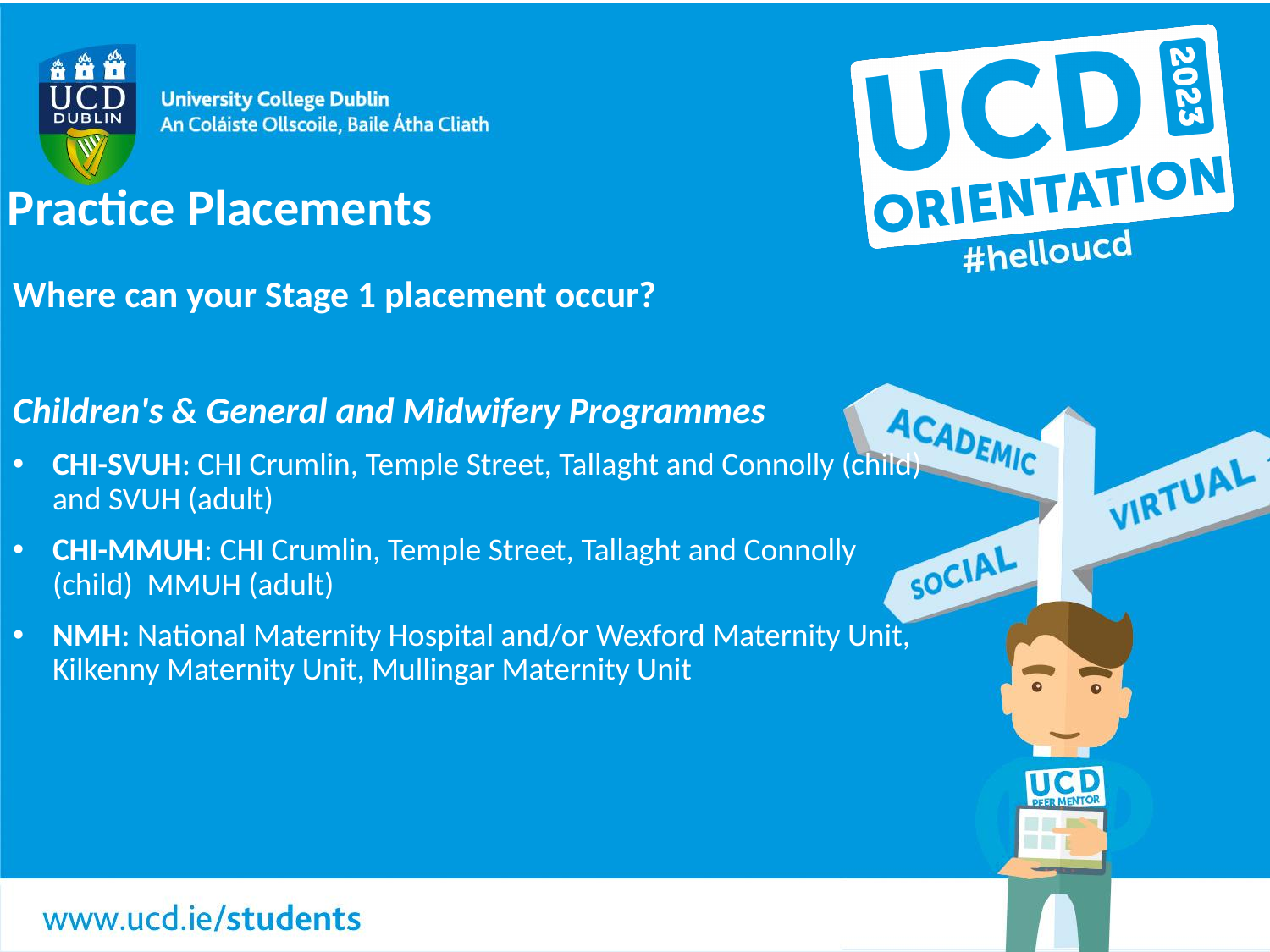

Practice Placements

Where can your Stage 1 placement occur?

Children's & General and Midwifery Programmes
CHI-SVUH: CHI Crumlin, Temple Street, Tallaght and Connolly (child) and SVUH (adult)
CHI-MMUH: CHI Crumlin, Temple Street, Tallaght and Connolly (child)  MMUH (adult)
NMH: National Maternity Hospital and/or Wexford Maternity Unit, Kilkenny Maternity Unit, Mullingar Maternity Unit